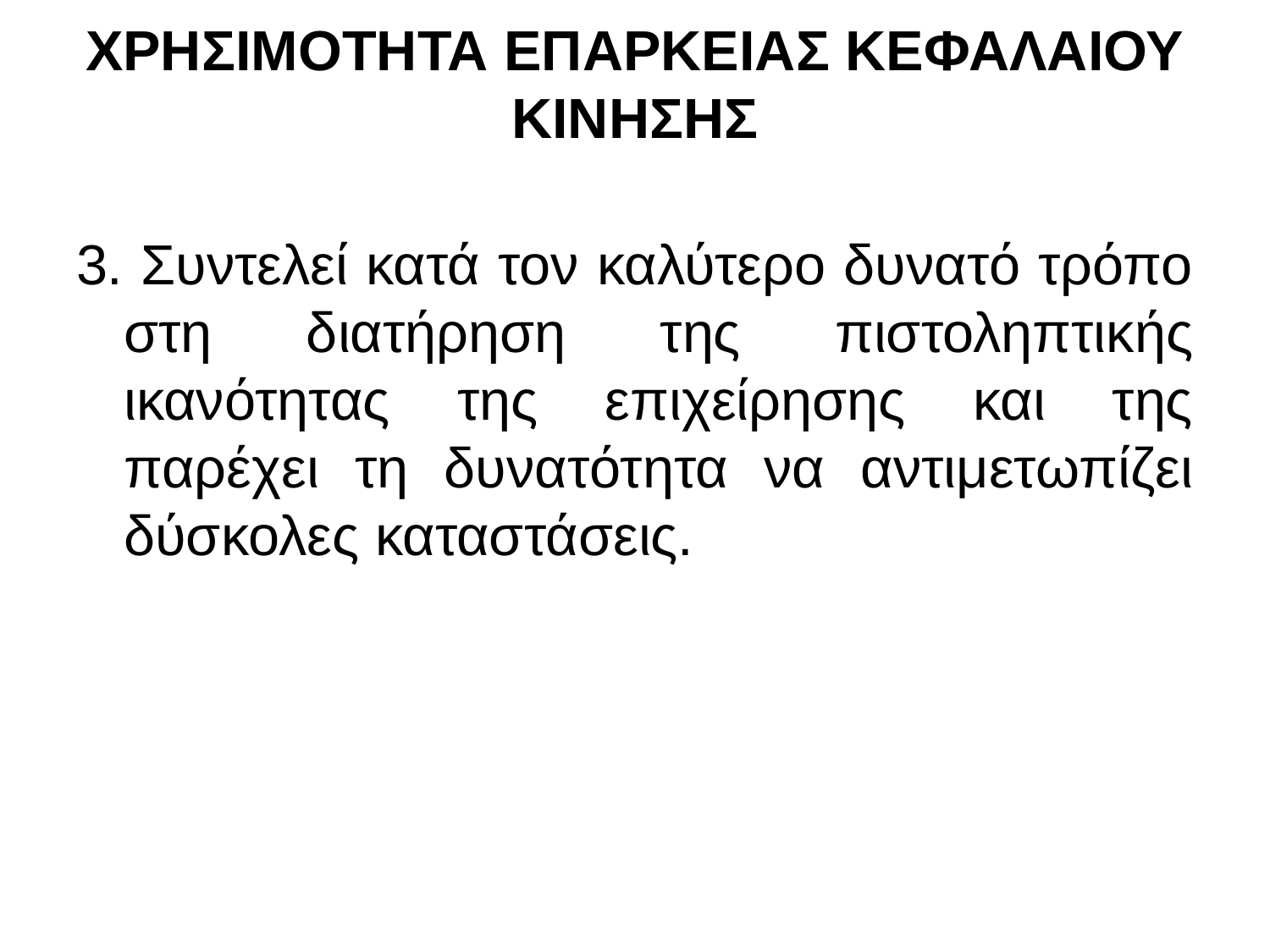

# ΧΡΗΣΙΜΟΤΗΤΑ ΕΠΑΡΚΕΙΑΣ ΚΕΦΑΛΑΙΟΥ ΚΙΝΗΣΗΣ
3. Συντελεί κατά τον καλύτερο δυνατό τρόπο στη διατήρηση της πιστοληπτικής ικανότητας της επιχείρησης και της παρέχει τη δυνατότητα να αντιμετωπίζει δύσκολες καταστάσεις.